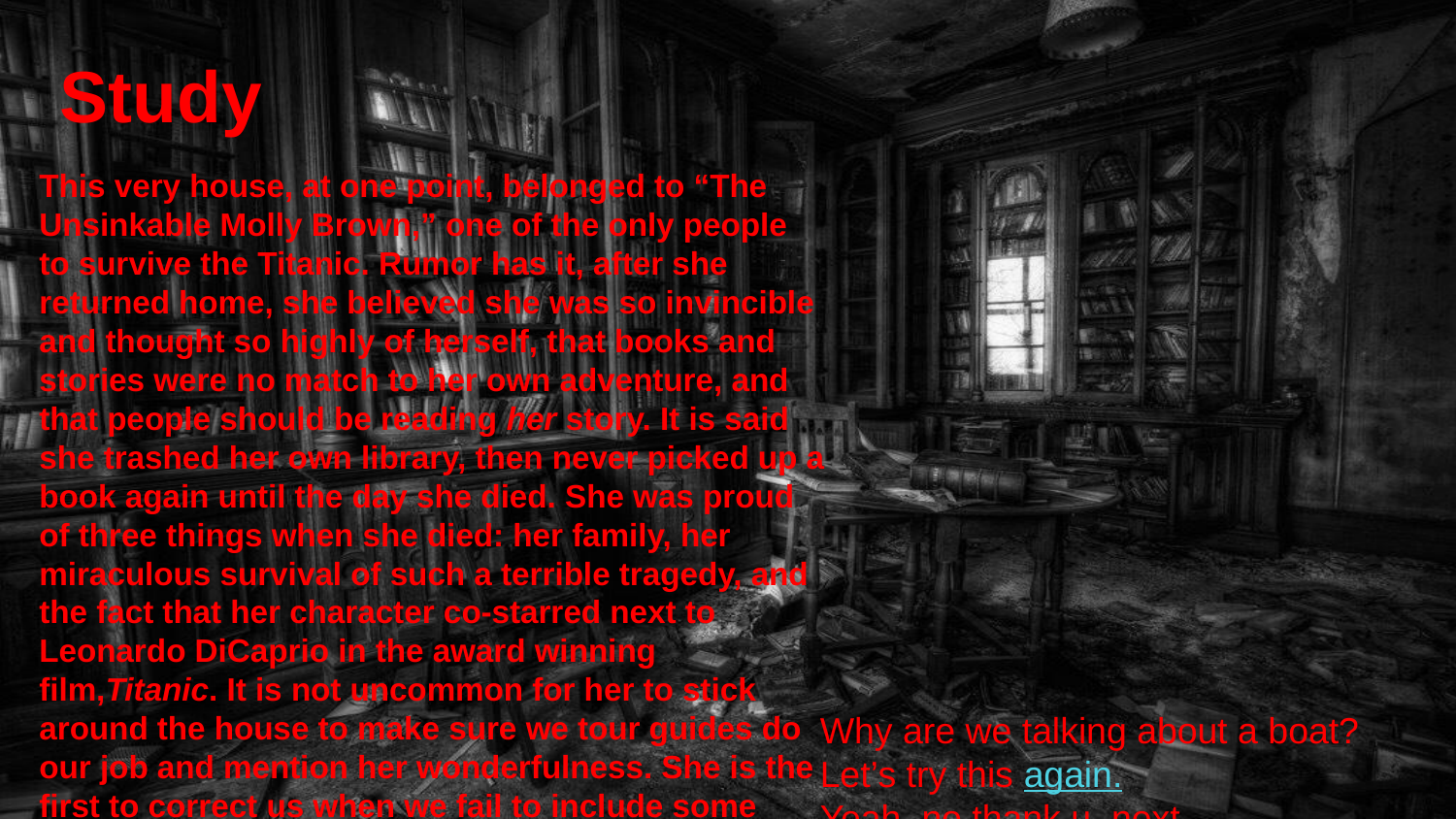

# Study
This very house, at one point, belonged to “The Unsinkable Molly Brown,” one of the only people to survive the Titanic. Rumor has it, after she returned home, she believed she was so invincible and thought so highly of herself, that books and stories were no match to her own adventure, and that people should be reading her story. It is said she trashed her own library, then never picked up a book again until the day she died. She was proud of three things when she died: her family, her miraculous survival of such a terrible tragedy, and the fact that her character co-starred next to Leonardo DiCaprio in the award winning film,Titanic. It is not uncommon for her to stick around the house to make sure we tour guides do our job and mention her wonderfulness. She is the first to correct us when we fail to include some important information, by subtly throwing books on the floor or punching us in the face. Through a recent ouija board encounter with Ms. Brown, she has made it clear, that she too, agrees with the Mythbusters and the rest of the world, that both Jack and Rose could have fit on the door and his death was preventable.

Why are we talking about a boat? Let’s try this again.
Yeah, no thank u, next.